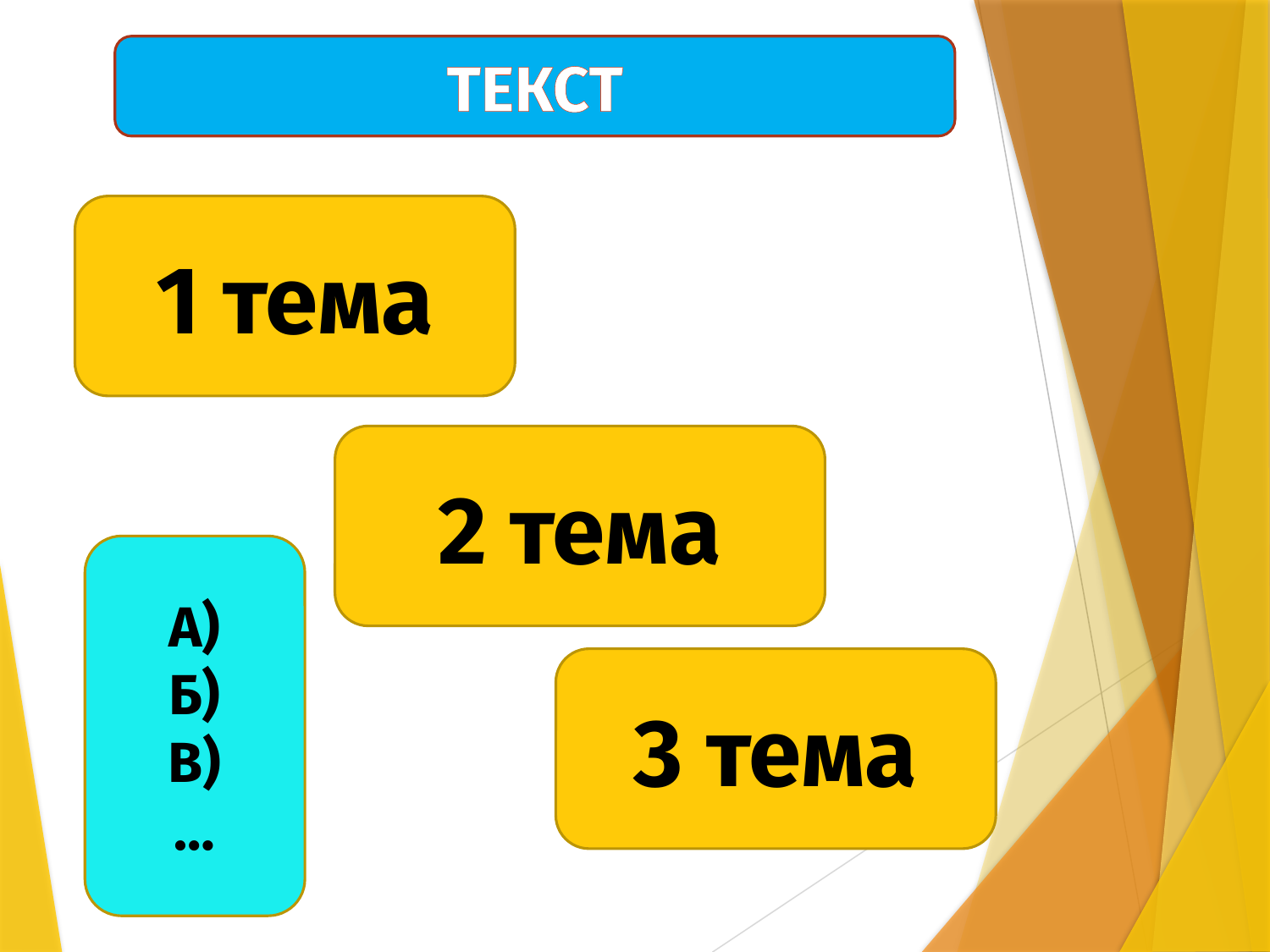

ТЕКСТ
1 тема
2 тема
А)
Б)
В)
…
3 тема